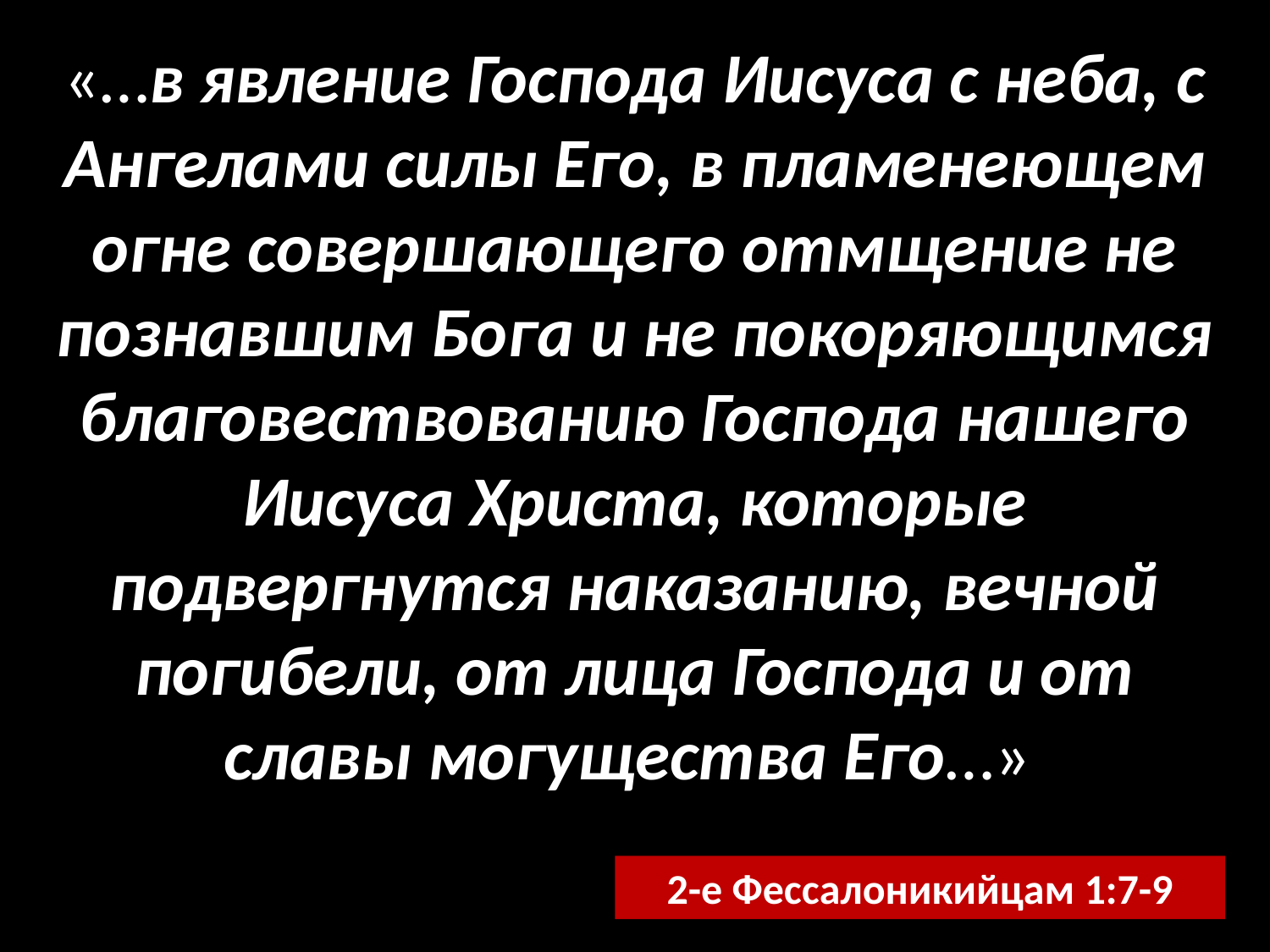

«…в явление Господа Иисуса с неба, с Ангелами силы Его, в пламенеющем огне совершающего отмщение не познавшим Бога и не покоряющимся благовествованию Господа нашего Иисуса Христа, которые подвергнутся наказанию, вечной погибели, от лица Господа и от славы могущества Его…»
2-е Фессалоникийцам 1:7-9